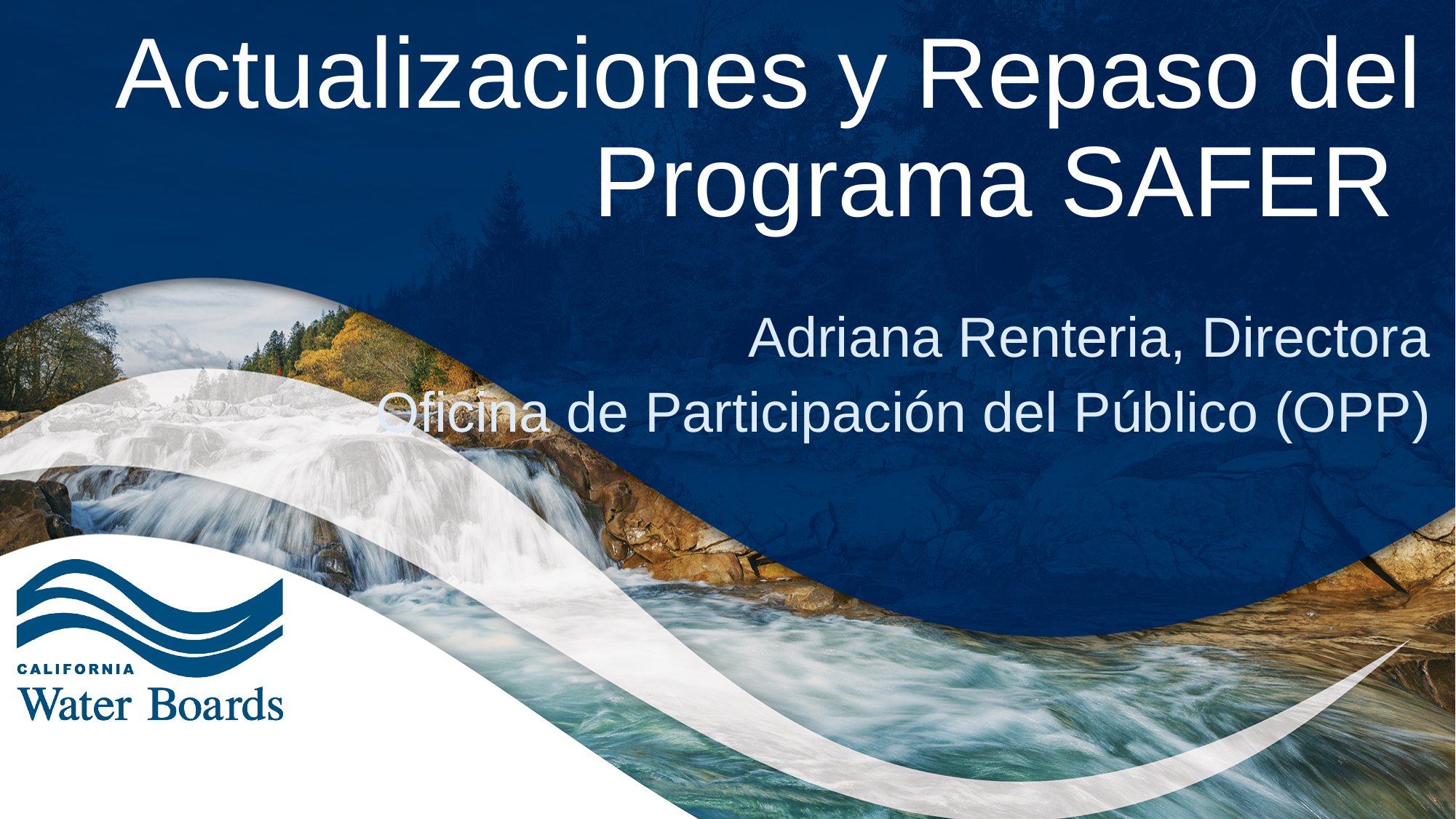

# Actualizaciones y Repaso del Programa SAFER

Adriana Renteria, Directora
Oficina de Participación del Público (OPP)